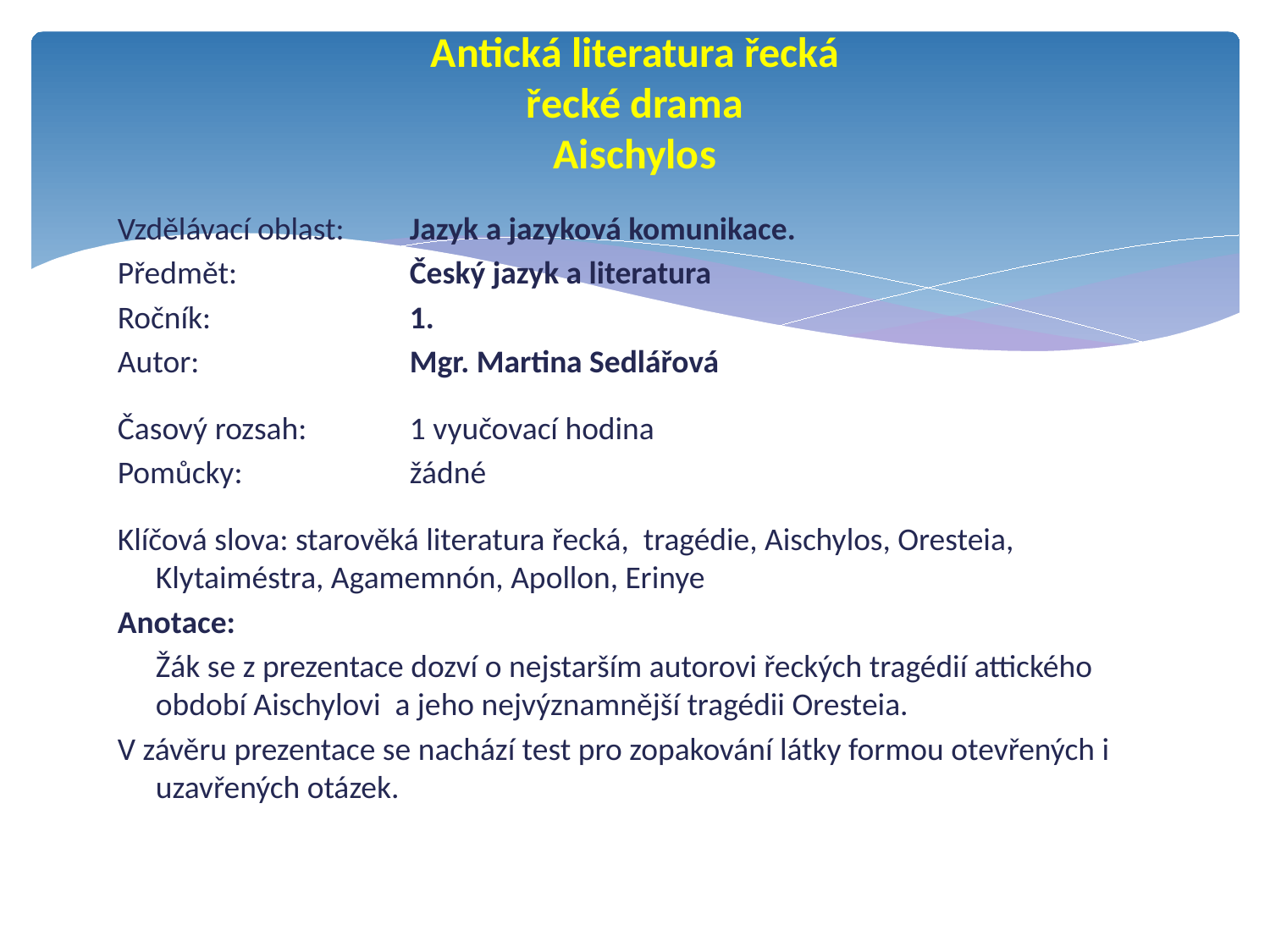

# Antická literatura řecká řecké drama Aischylos

Vzdělávací oblast:	Jazyk a jazyková komunikace.
Předmět:		Český jazyk a literatura
Ročník:		1.
Autor:		Mgr. Martina Sedlářová

Časový rozsah:	1 vyučovací hodina
Pomůcky:		žádné

Klíčová slova: starověká literatura řecká,  tragédie, Aischylos, Oresteia, Klytaiméstra, Agamemnón, Apollon, Erinye
Anotace:
	Žák se z prezentace dozví o nejstarším autorovi řeckých tragédií attického období Aischylovi  a jeho nejvýznamnější tragédii Oresteia.
V závěru prezentace se nachází test pro zopakování látky formou otevřených i uzavřených otázek.